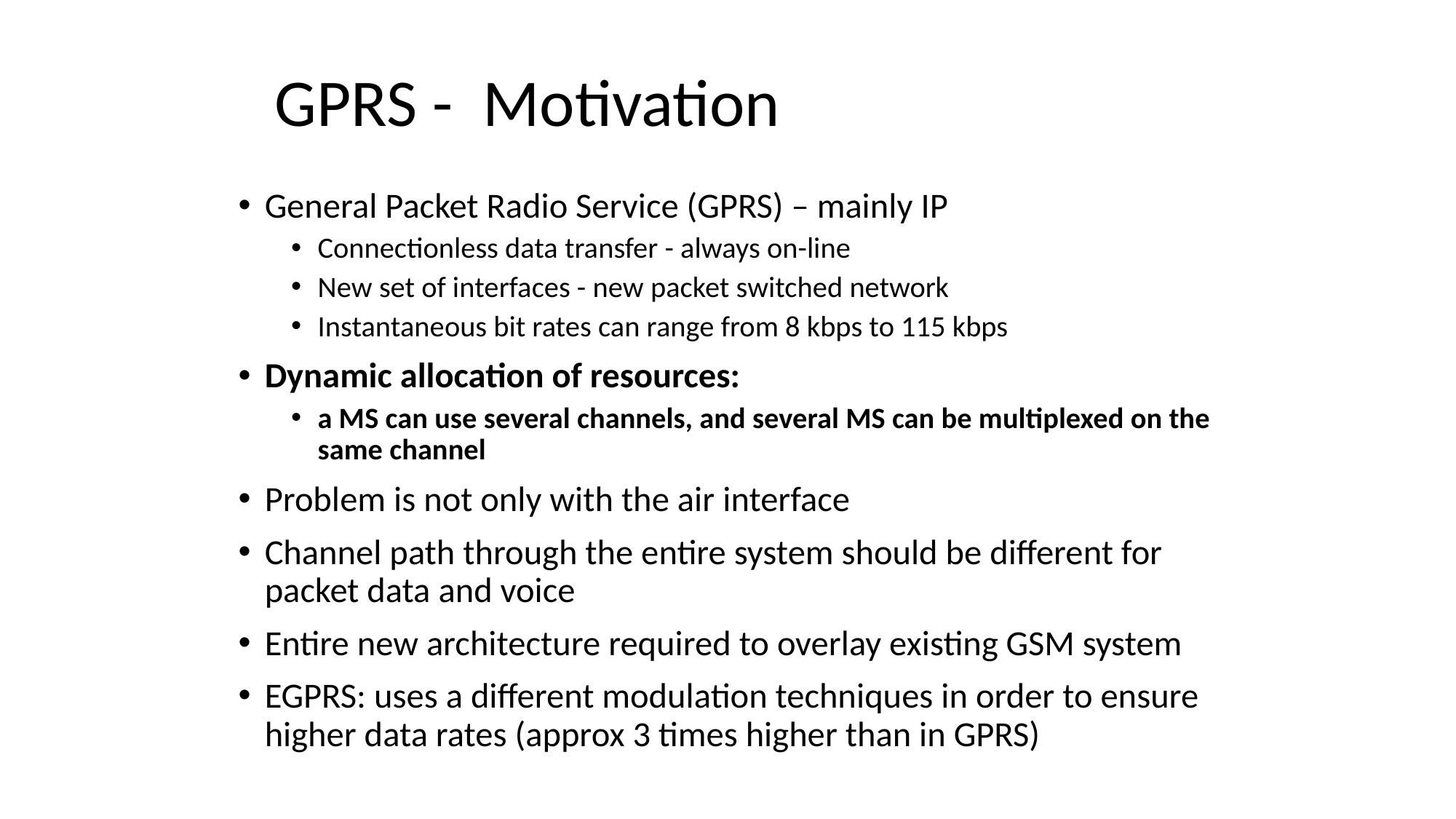

# GPRS -  Motivation
General Packet Radio Service (GPRS) – mainly IP
Connectionless data transfer - always on-line
New set of interfaces - new packet switched network
Instantaneous bit rates can range from 8 kbps to 115 kbps
Dynamic allocation of resources:
a MS can use several channels, and several MS can be multiplexed on the same channel
Problem is not only with the air interface
Channel path through the entire system should be different for packet data and voice
Entire new architecture required to overlay existing GSM system
EGPRS: uses a different modulation techniques in order to ensure higher data rates (approx 3 times higher than in GPRS)